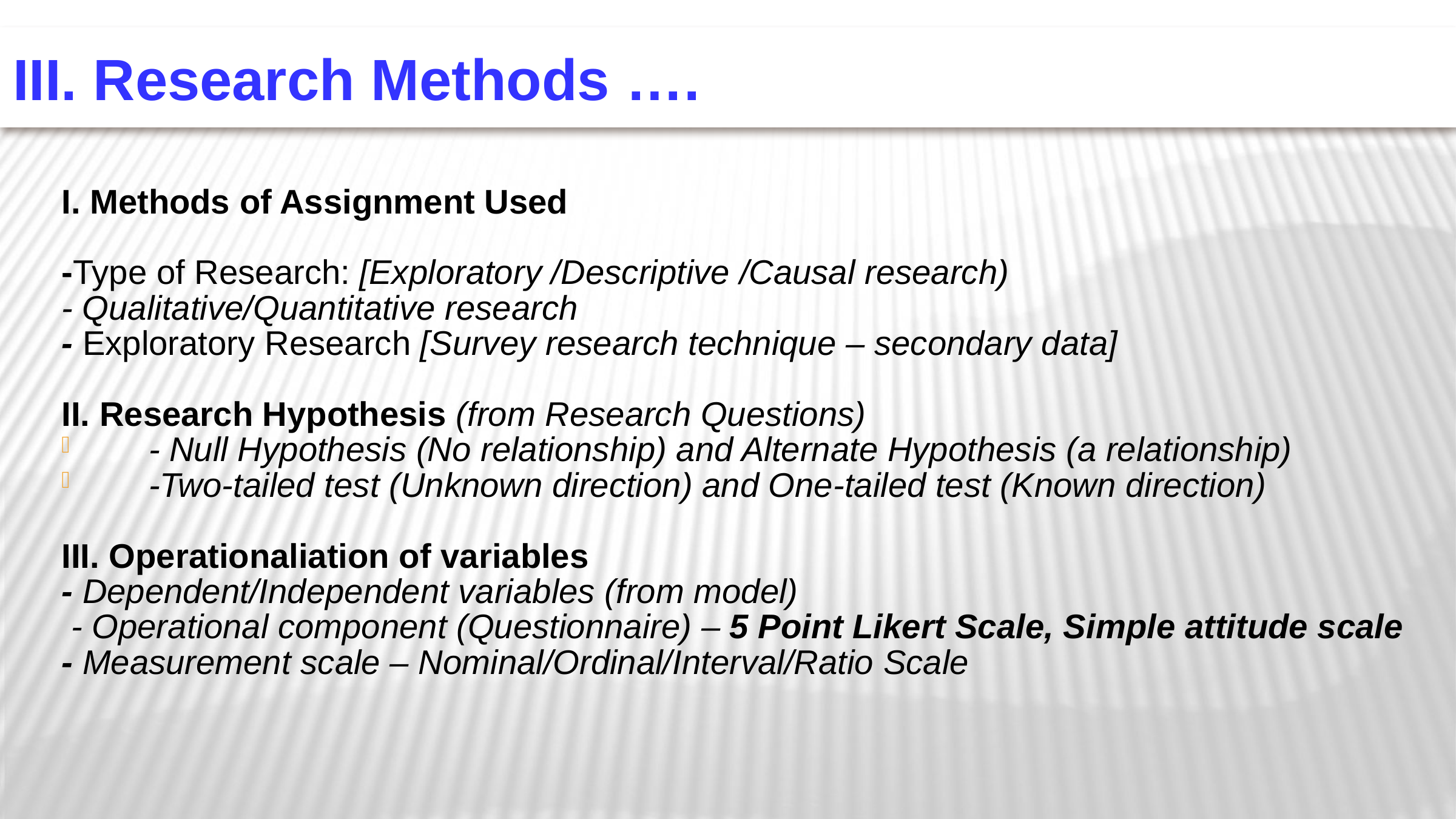

III. Research Methods ….

I. Methods of Assignment Used

-Type of Research: [Exploratory /Descriptive /Causal research)
- Qualitative/Quantitative research
- Exploratory Research [Survey research technique – secondary data]

II. Research Hypothesis (from Research Questions)
- Null Hypothesis (No relationship) and Alternate Hypothesis (a relationship)
-Two-tailed test (Unknown direction) and One-tailed test (Known direction)

III. Operationaliation of variables
- Dependent/Independent variables (from model)
 - Operational component (Questionnaire) – 5 Point Likert Scale, Simple attitude scale
- Measurement scale – Nominal/Ordinal/Interval/Ratio Scale